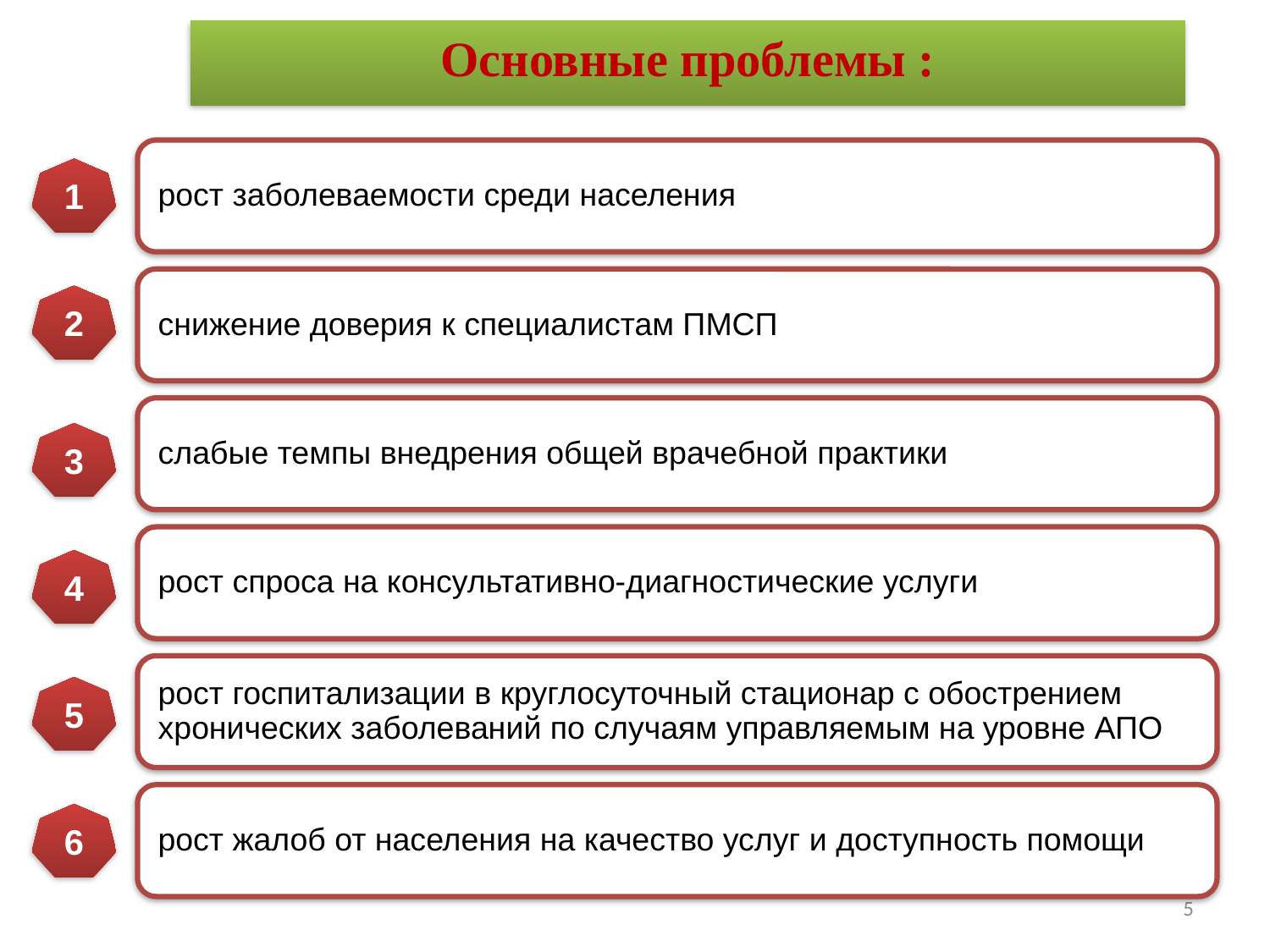

Основные проблемы :
рост заболеваемости среди населения
снижение доверия к специалистам ПМСП
слабые темпы внедрения общей врачебной практики
рост спроса на консультативно-диагностические услуги
рост госпитализации в круглосуточный стационар с обострением хронических заболеваний по случаям управляемым на уровне АПО
рост жалоб от населения на качество услуг и доступность помощи
1
2
3
4
5
6
5